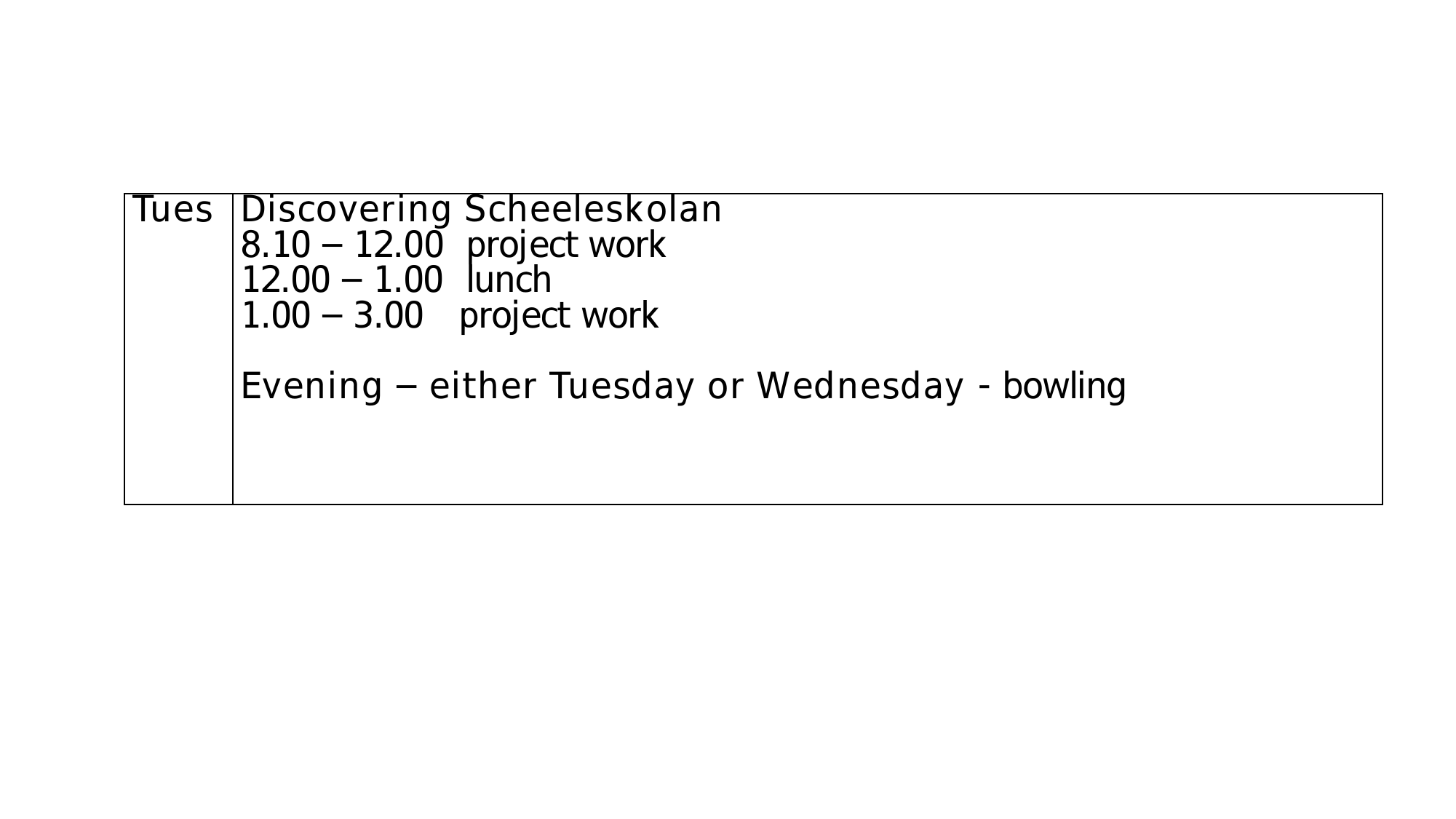

| Tues | Discovering Scheeleskolan 8.10 – 12.00 project work 12.00 – 1.00 lunch 1.00 – 3.00 project work   Evening – either Tuesday or Wednesday - bowling |
| --- | --- |